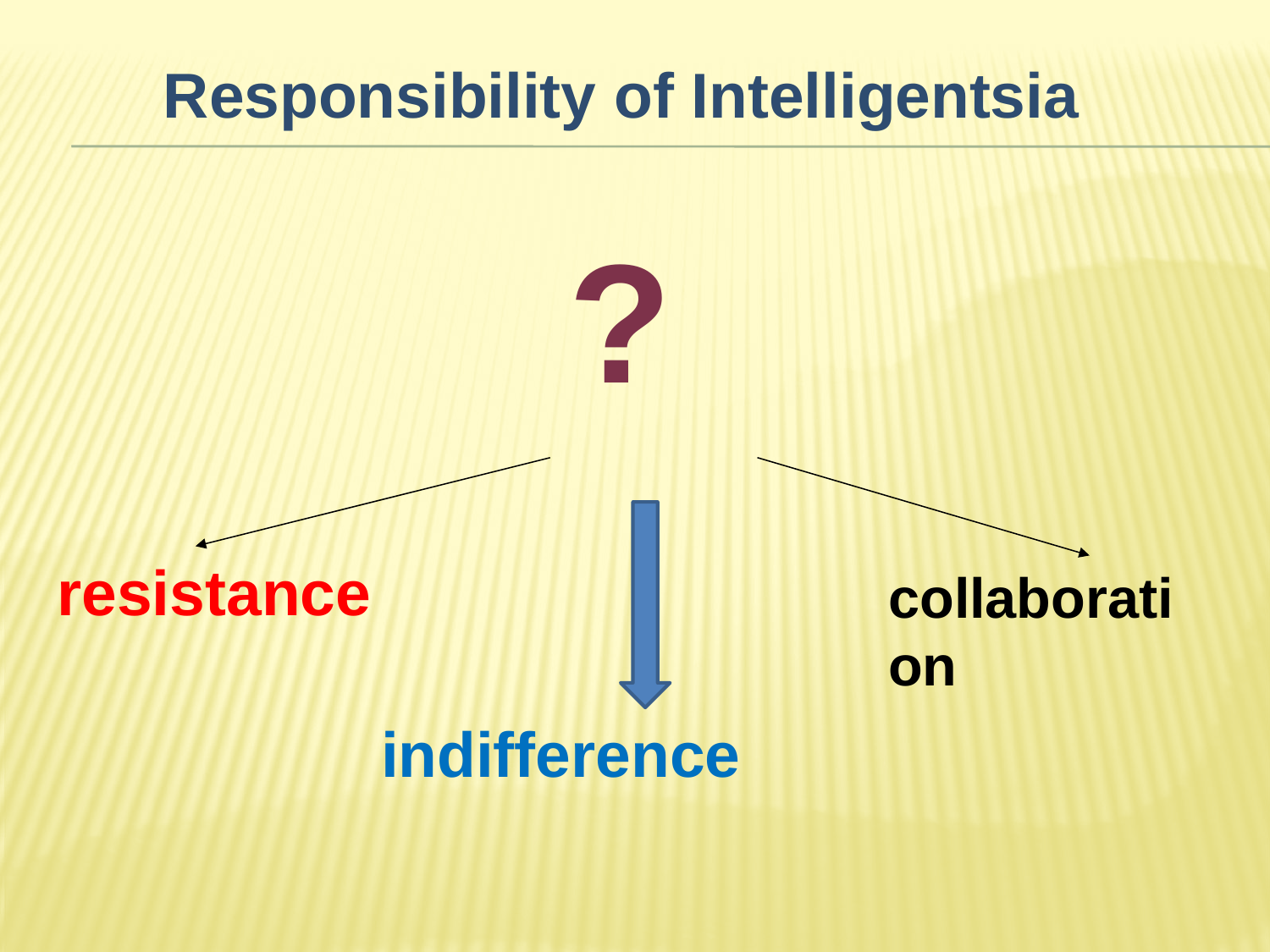

Responsibility of Intelligentsia
?

resistance
collaboration
indifference